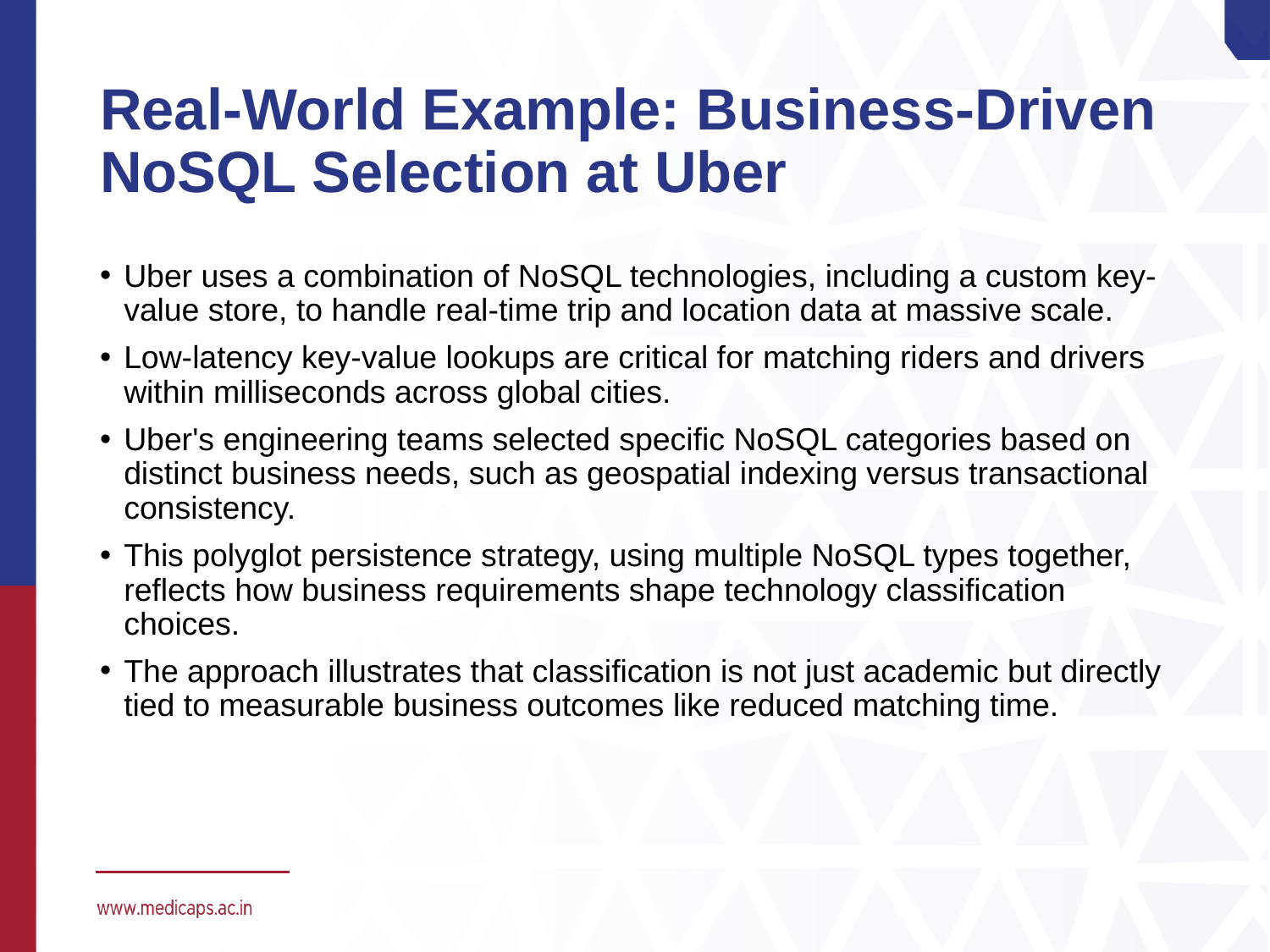

# Real-World Example: Business-Driven NoSQL Selection at Uber
Uber uses a combination of NoSQL technologies, including a custom key-value store, to handle real-time trip and location data at massive scale.
Low-latency key-value lookups are critical for matching riders and drivers within milliseconds across global cities.
Uber's engineering teams selected specific NoSQL categories based on distinct business needs, such as geospatial indexing versus transactional consistency.
This polyglot persistence strategy, using multiple NoSQL types together, reflects how business requirements shape technology classification choices.
The approach illustrates that classification is not just academic but directly tied to measurable business outcomes like reduced matching time.